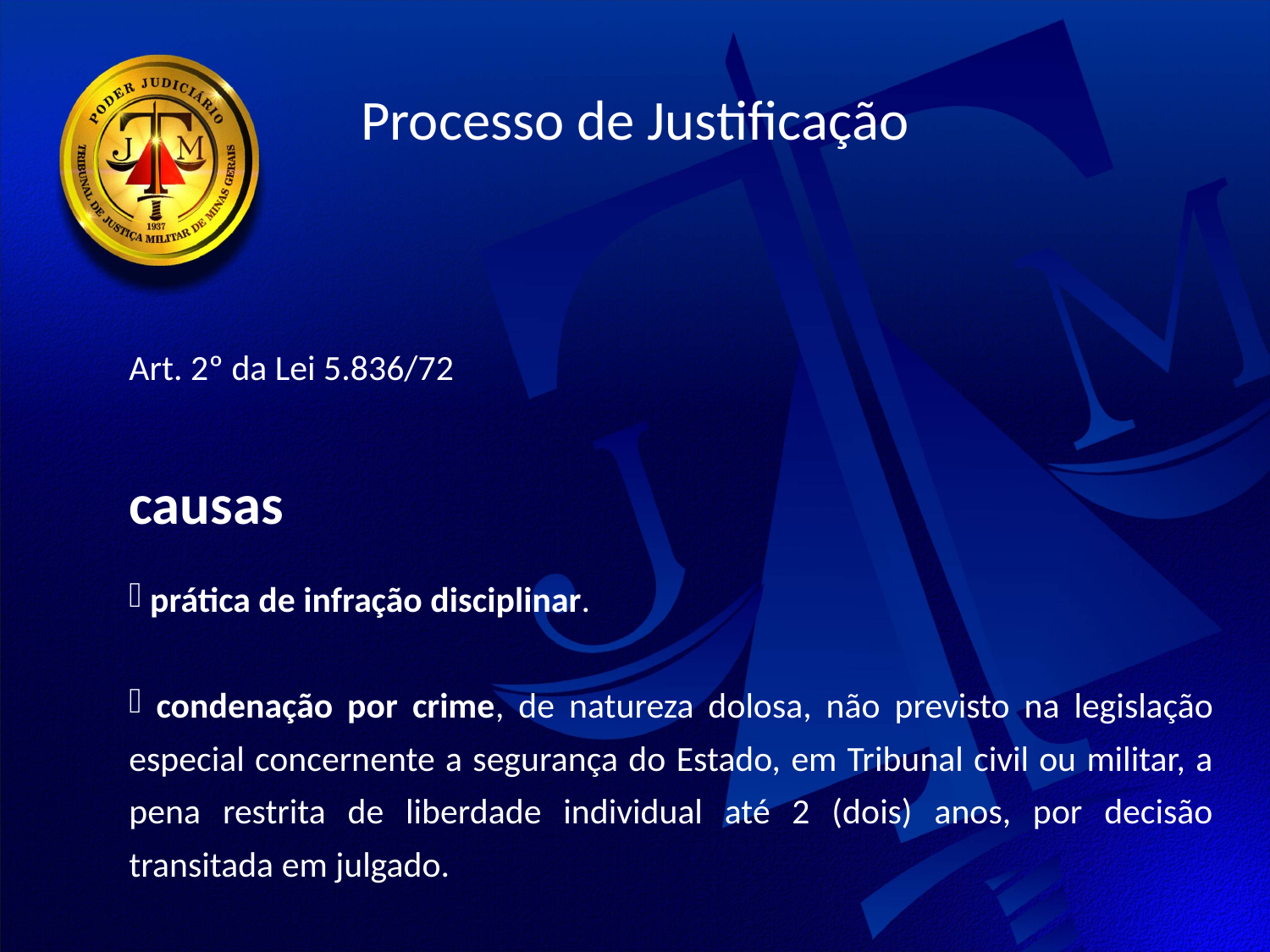

Processo de Justificação
Art. 2º da Lei 5.836/72

causas

 prática de infração disciplinar.

 condenação por crime, de natureza dolosa, não previsto na legislação especial concernente a segurança do Estado, em Tribunal civil ou militar, a pena restrita de liberdade individual até 2 (dois) anos, por decisão transitada em julgado.